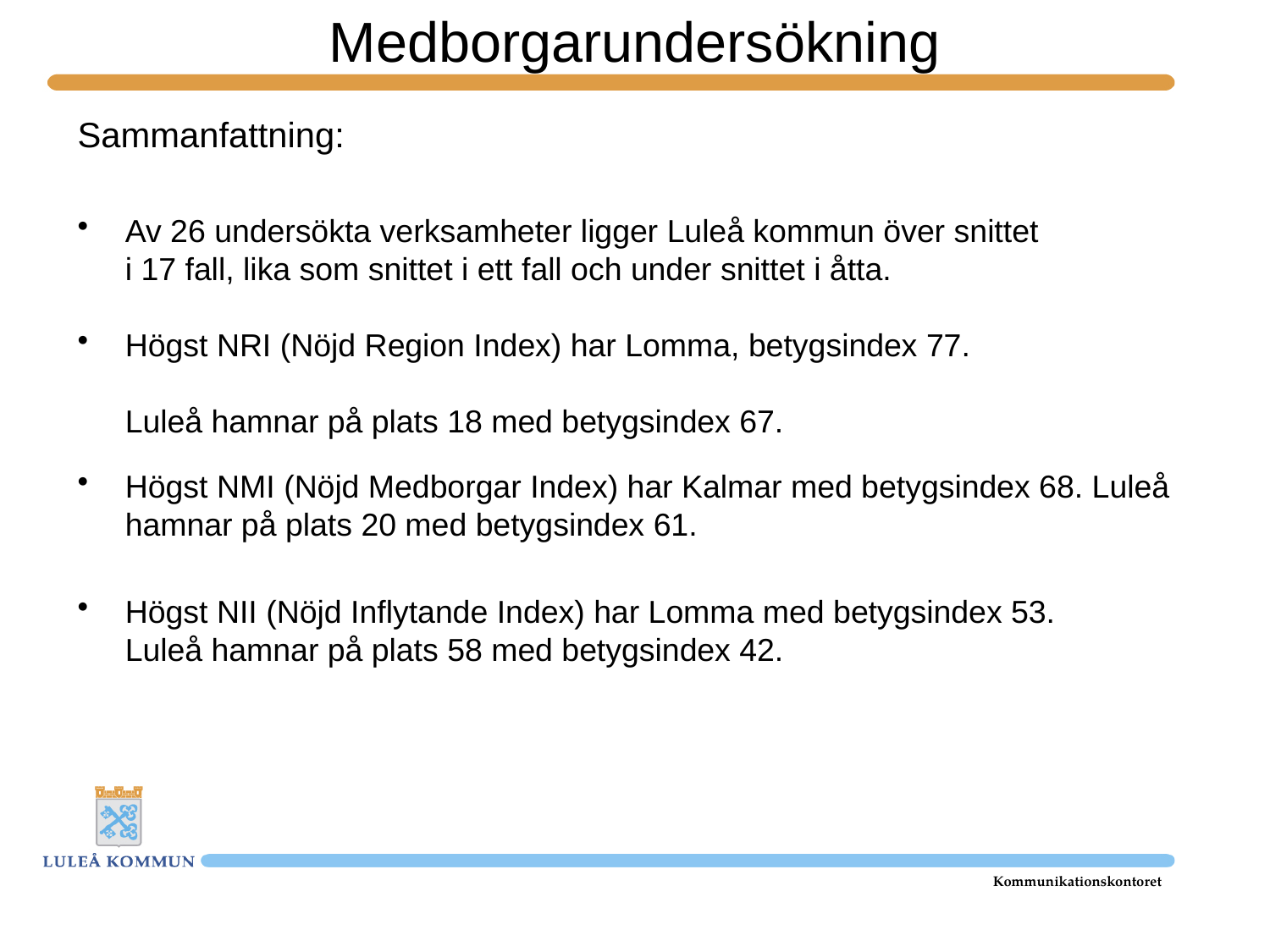

# Medborgarundersökning
Sammanfattning:

Av 26 undersökta verksamheter ligger Luleå kommun över snittet
i 17 fall, lika som snittet i ett fall och under snittet i åtta.

Högst NRI (Nöjd Region Index) har Lomma, betygsindex 77.
Luleå hamnar på plats 18 med betygsindex 67.
Högst NMI (Nöjd Medborgar Index) har Kalmar med betygsindex 68. Luleå hamnar på plats 20 med betygsindex 61.
Högst NII (Nöjd Inflytande Index) har Lomma med betygsindex 53.
Luleå hamnar på plats 58 med betygsindex 42.

Kommunikationskontoret